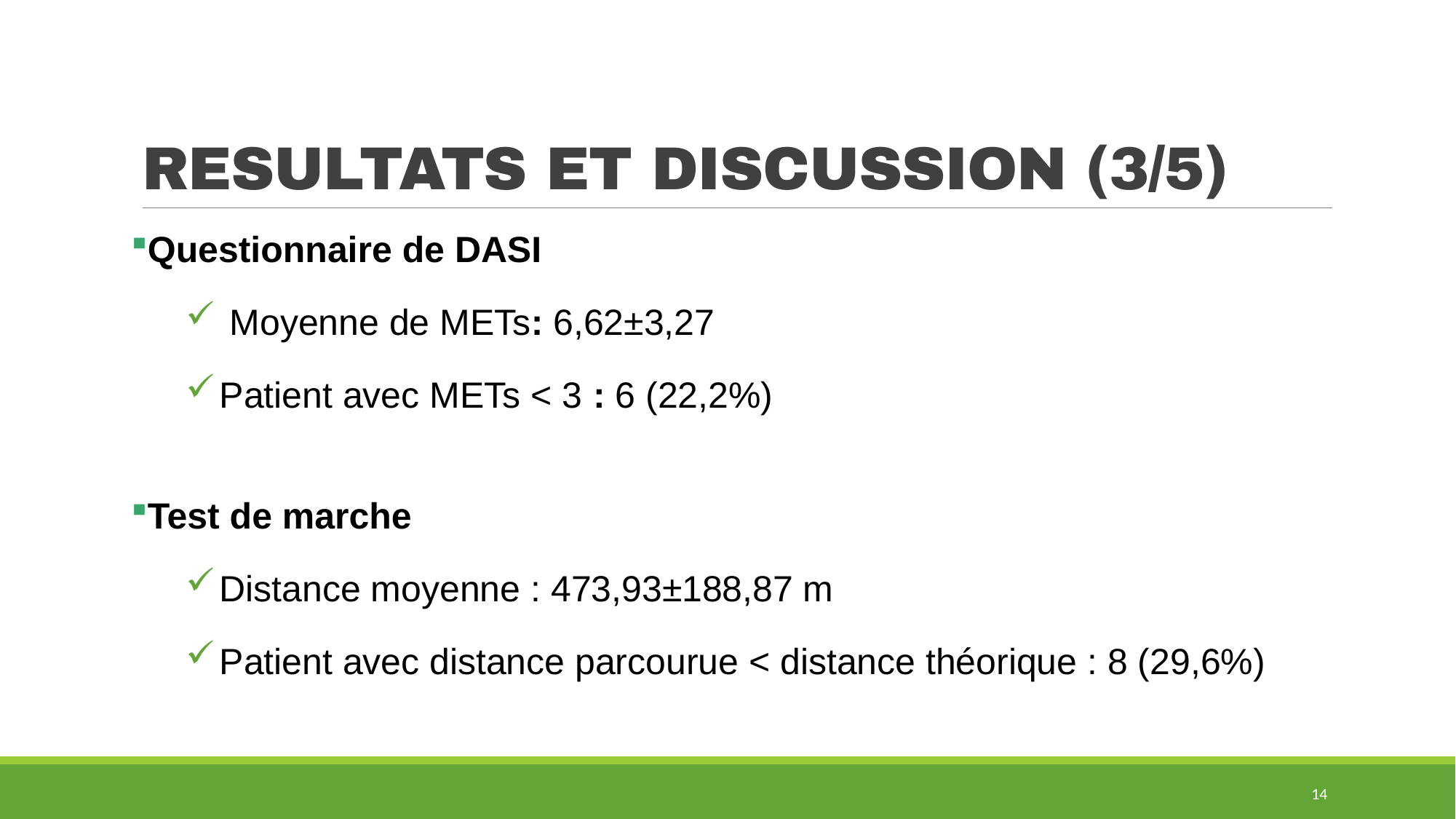

# RESULTATS ET DISCUSSION (3/5)
Questionnaire de DASI
 Moyenne de METs: 6,62±3,27
Patient avec METs < 3 : 6 (22,2%)

Test de marche
Distance moyenne : 473,93±188,87 m
Patient avec distance parcourue < distance théorique : 8 (29,6%)

14